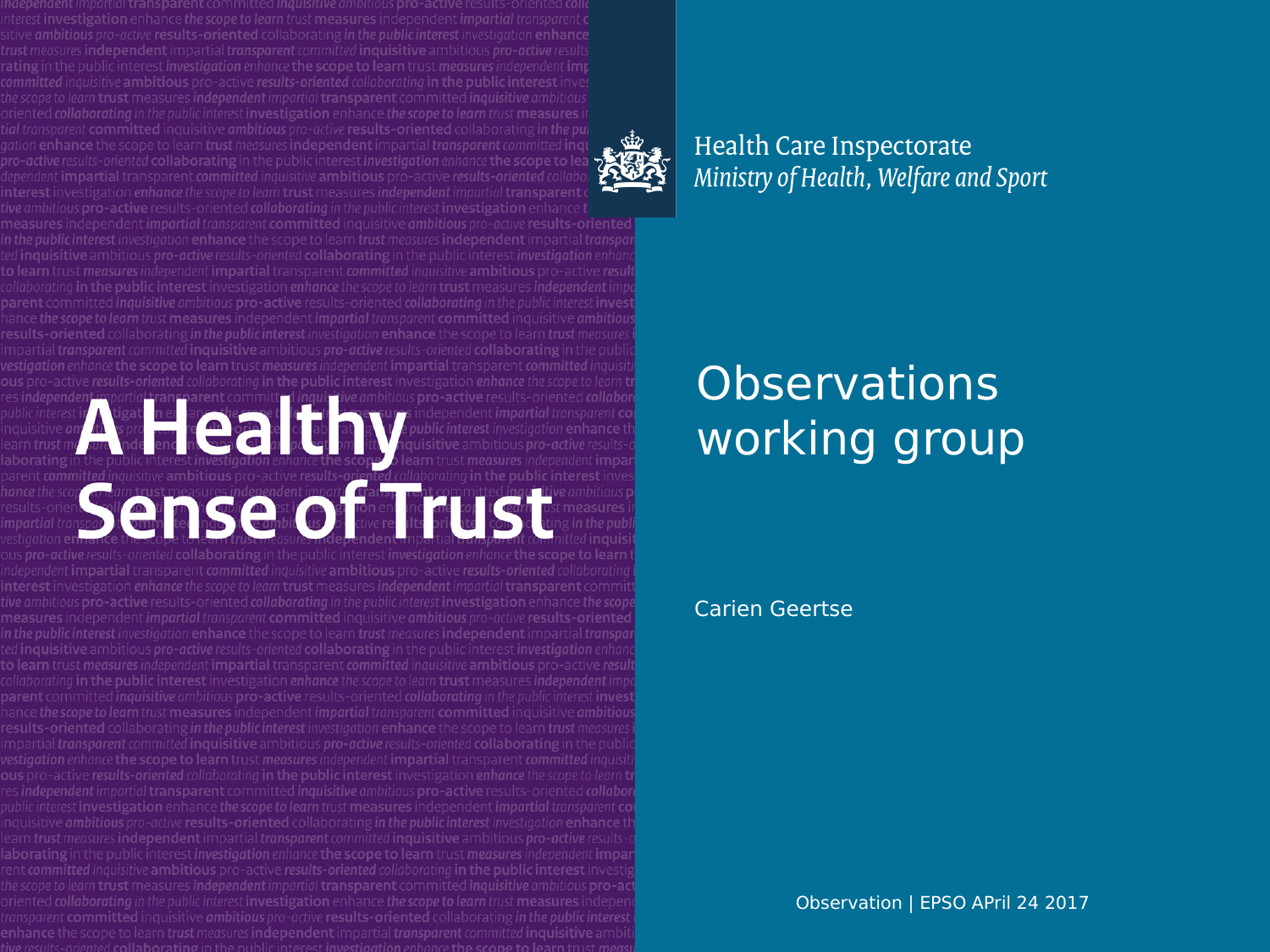

# Observations working group
Carien Geertse
Observation | EPSO APril 24 2017